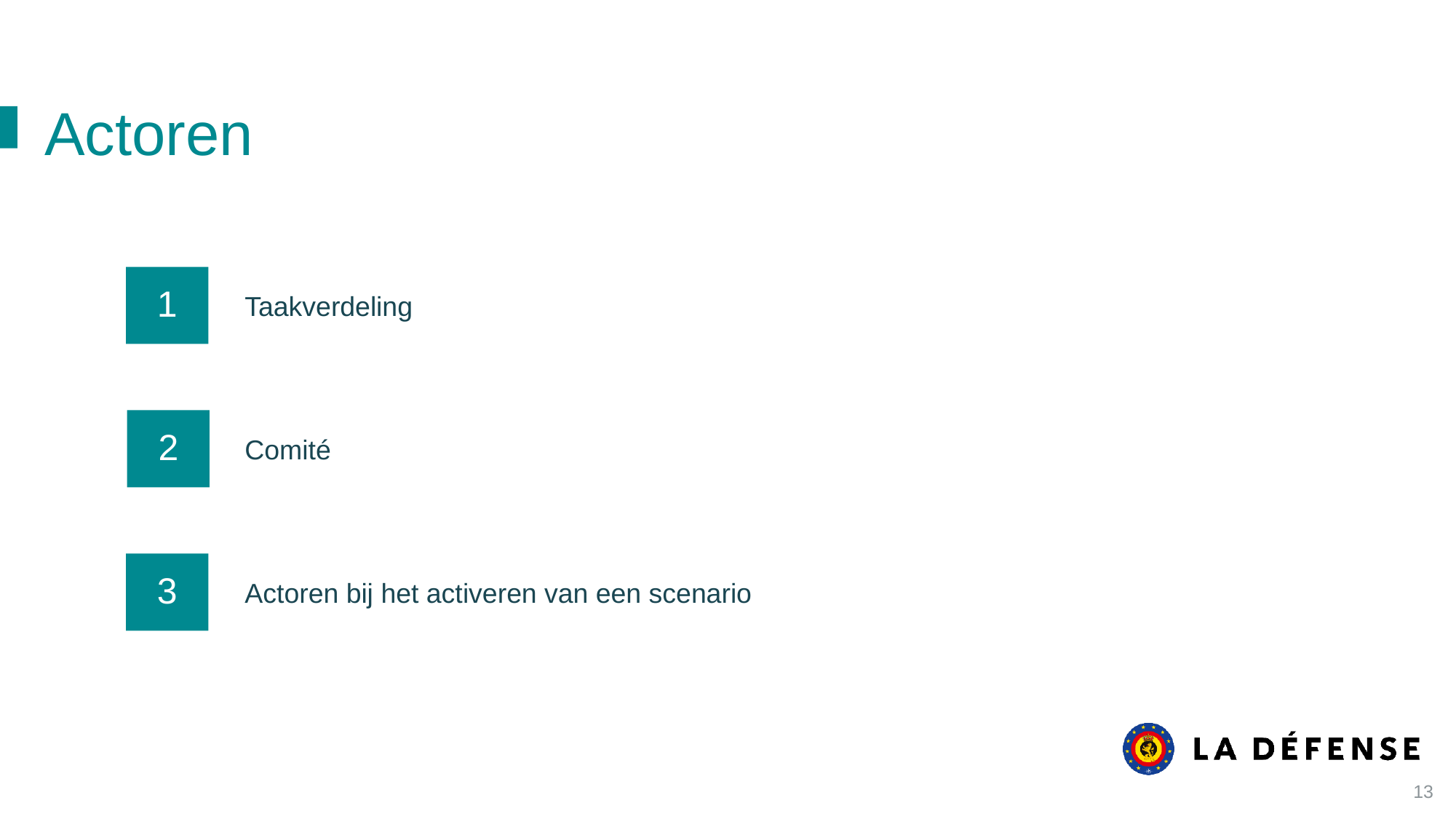

Actoren
1
Taakverdeling
2
Comité
3
Actoren bij het activeren van een scenario